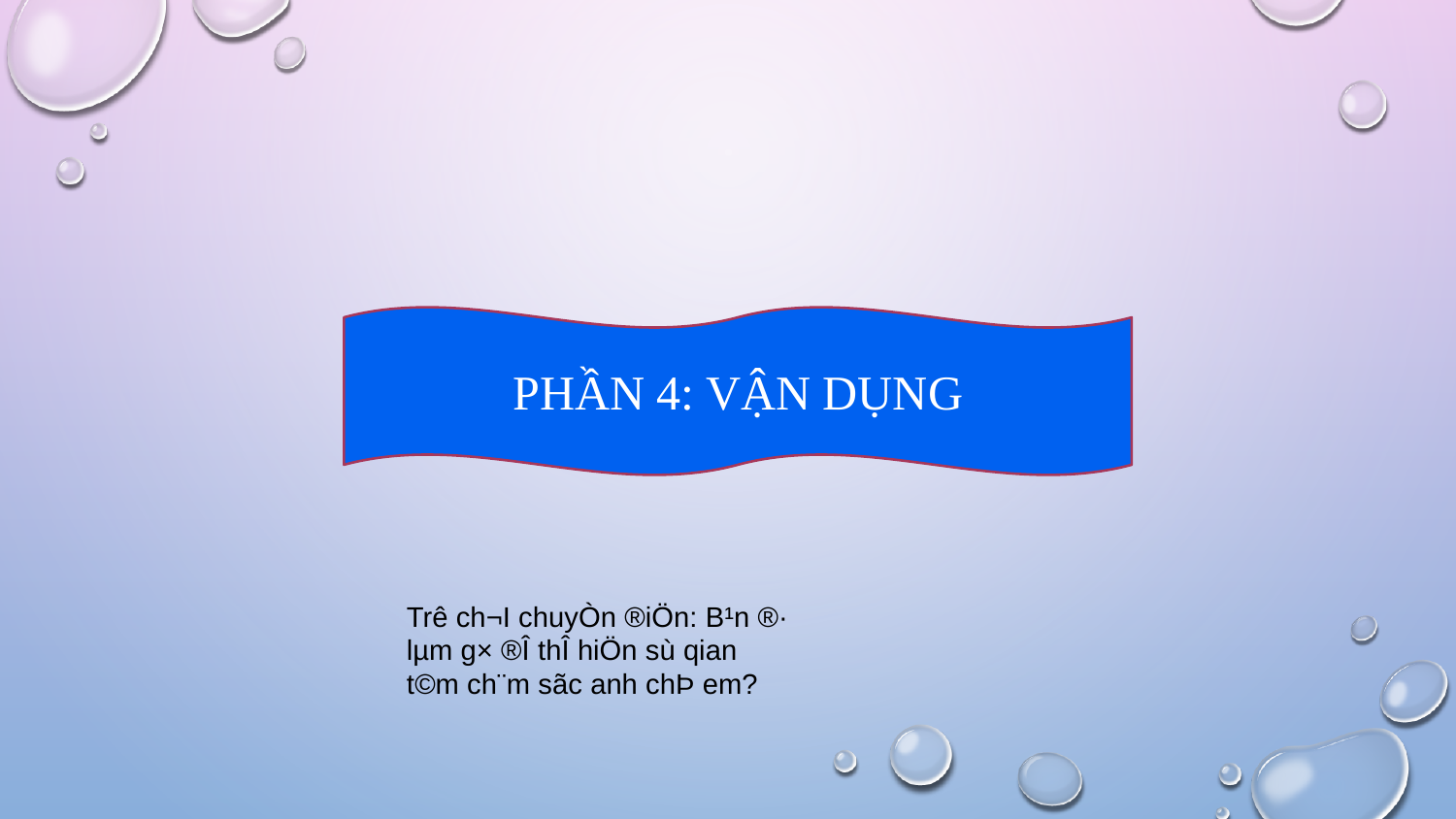

PHẦN 4: VẬN DỤNG
Trê ch¬I chuyÒn ®iÖn: B¹n ®· lµm g× ®Î thÎ hiÖn sù qian t©m ch¨m sãc anh chÞ em?